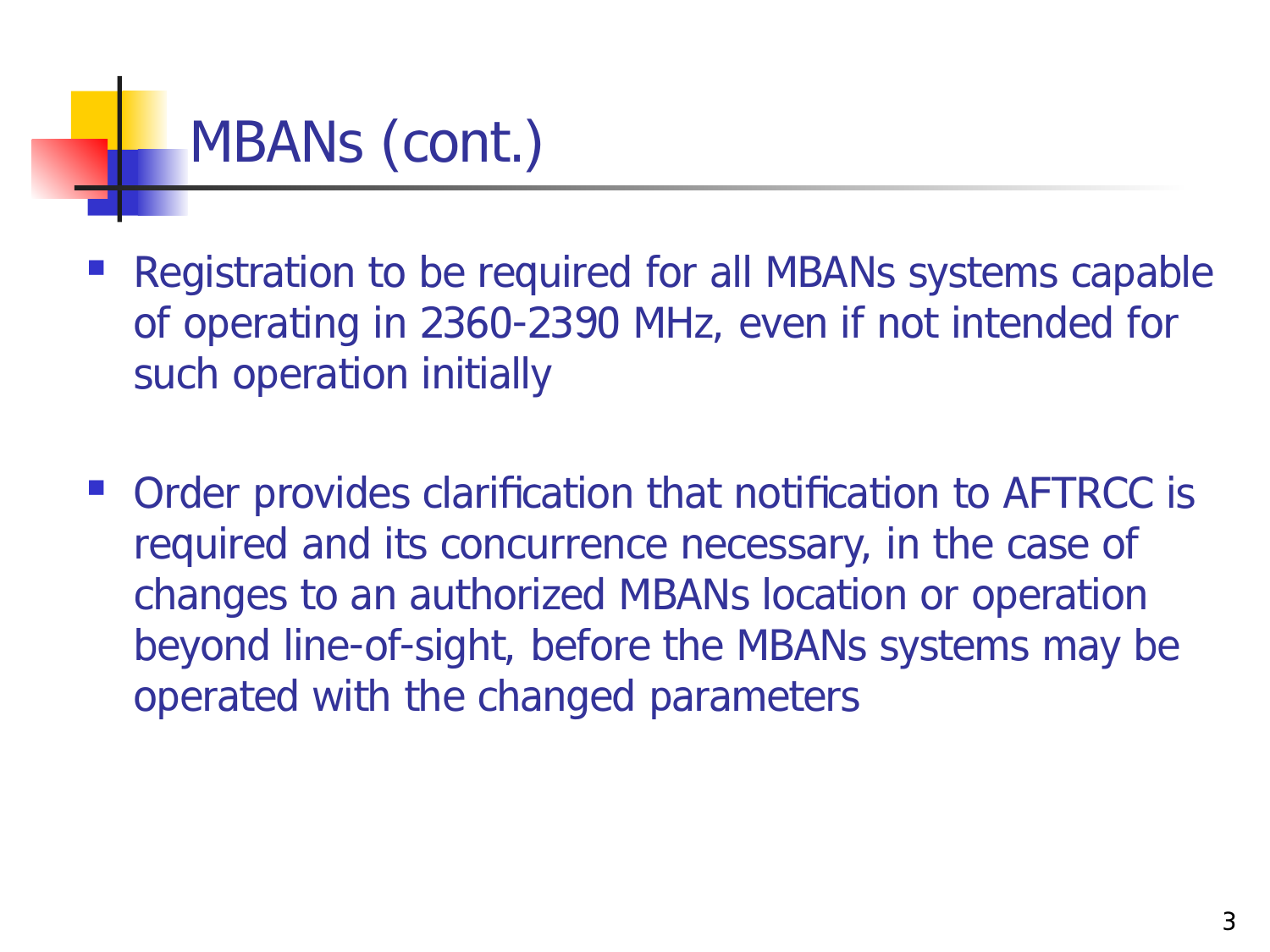

# MBANs (cont.)

Registration to be required for all MBANs systems capable of operating in 2360-2390 MHz, even if not intended for such operation initially

Order provides clarification that notification to AFTRCC is required and its concurrence necessary, in the case of changes to an authorized MBANs location or operation beyond line-of-sight, before the MBANs systems may be operated with the changed parameters